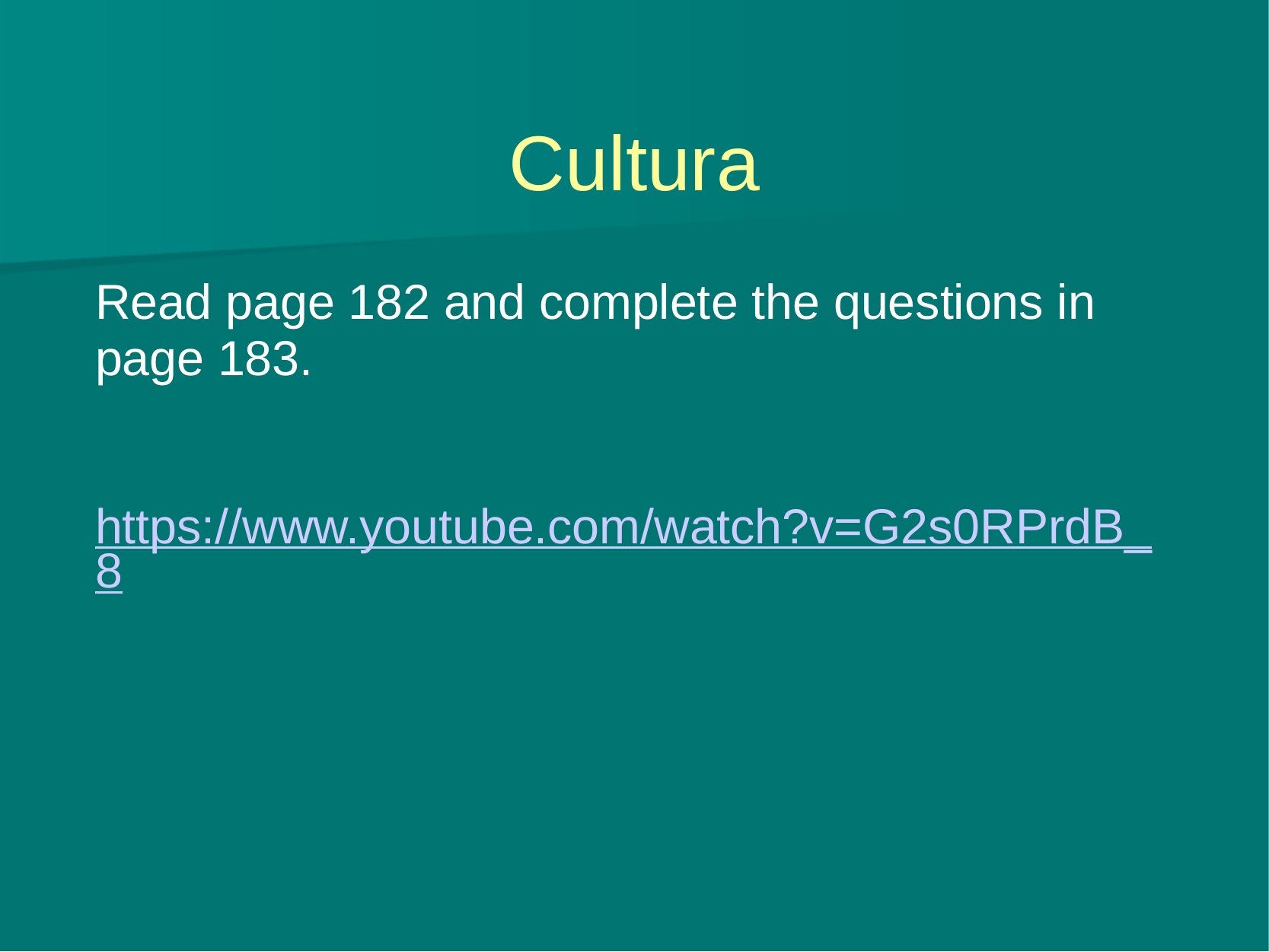

# Cultura
Read page 182 and complete the questions in page 183.

https://www.youtube.com/watch?v=G2s0RPrdB_8